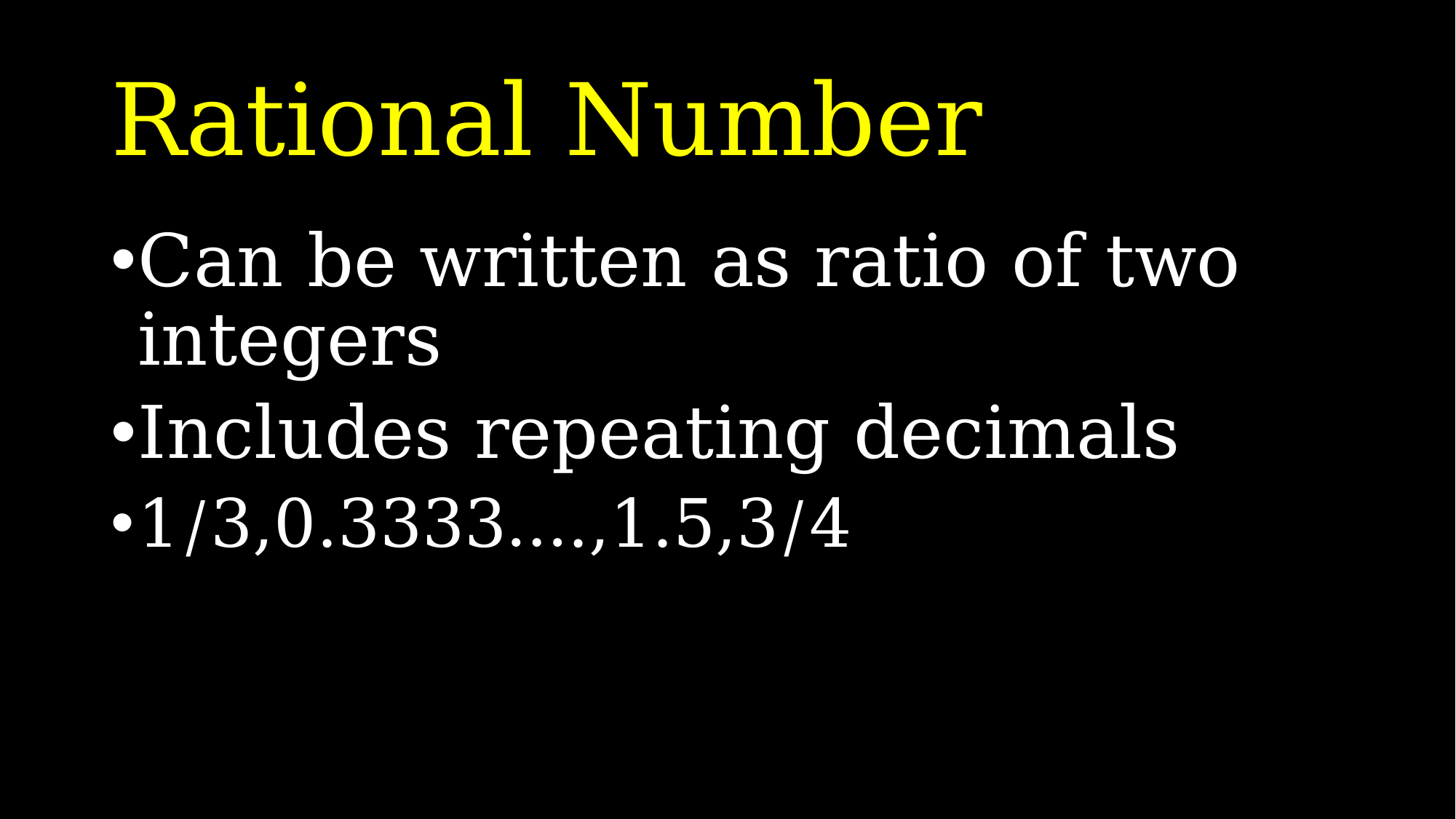

# Rational Number
Can be written as ratio of two integers
Includes repeating decimals
1/3,0.3333….,1.5,3/4